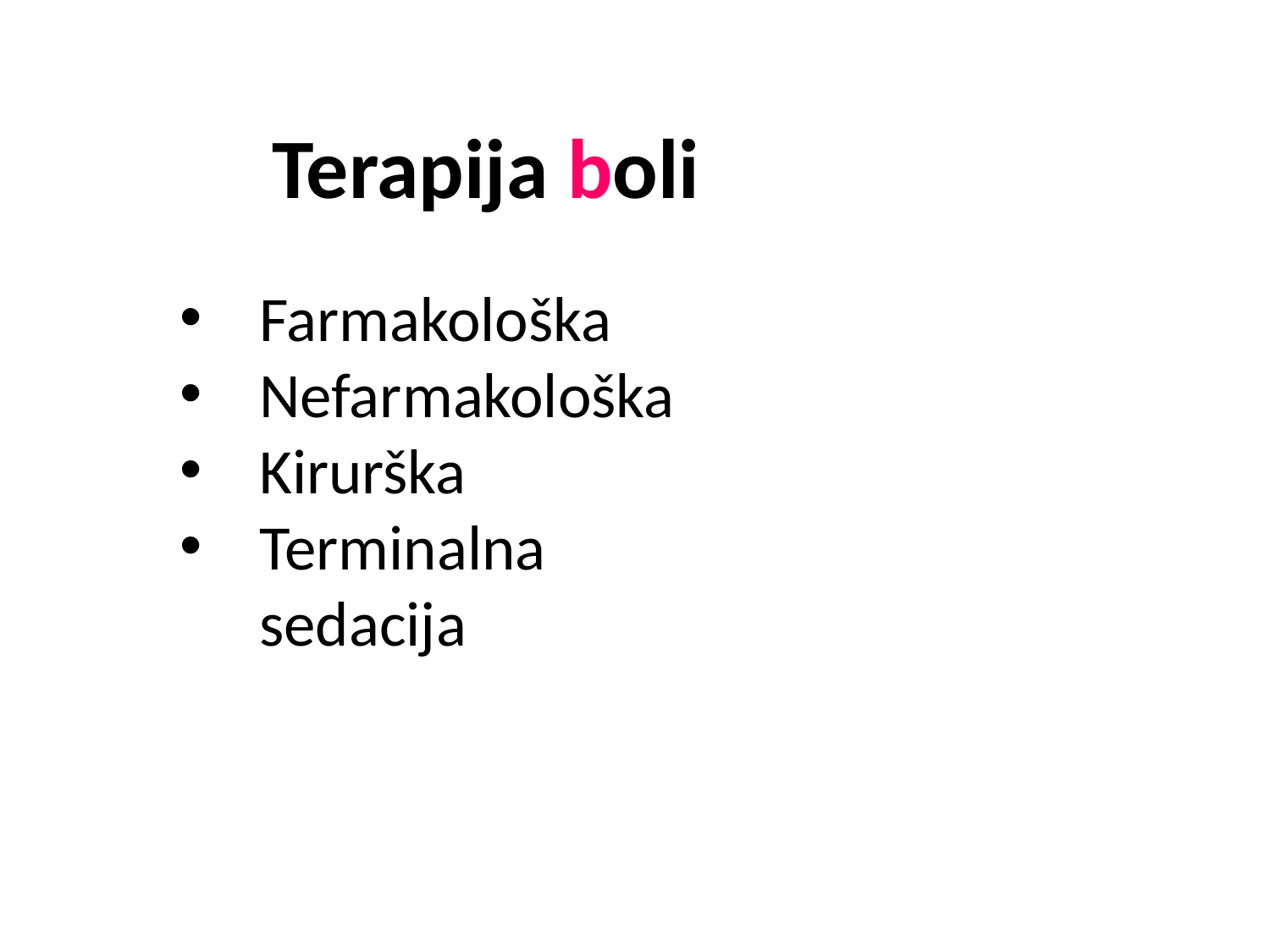

Terapija boli
Farmakološka
Nefarmakološka
Kirurška
Terminalna sedacija